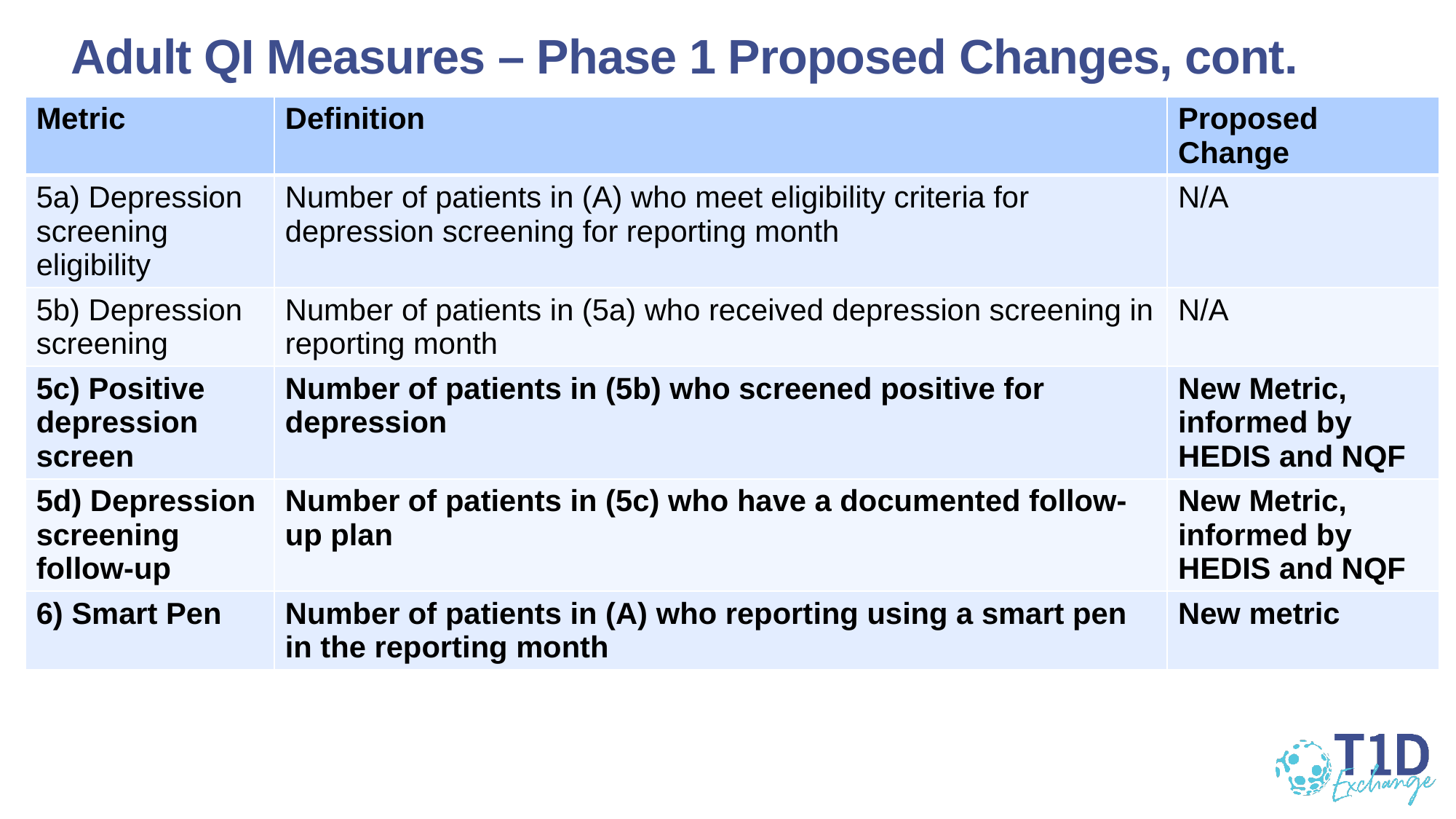

# Adult QI Measures – Phase 1 Proposed Changes, cont.
| Metric | Definition | Proposed Change |
| --- | --- | --- |
| 5a) Depression screening eligibility | Number of patients in (A) who meet eligibility criteria for depression screening for reporting month | N/A |
| 5b) Depression screening | Number of patients in (5a) who received depression screening in reporting month | N/A |
| 5c) Positive depression screen | Number of patients in (5b) who screened positive for depression | New Metric, informed by HEDIS and NQF |
| 5d) Depression screening follow-up | Number of patients in (5c) who have a documented follow-up plan | New Metric, informed by HEDIS and NQF |
| 6) Smart Pen | Number of patients in (A) who reporting using a smart pen in the reporting month | New metric |